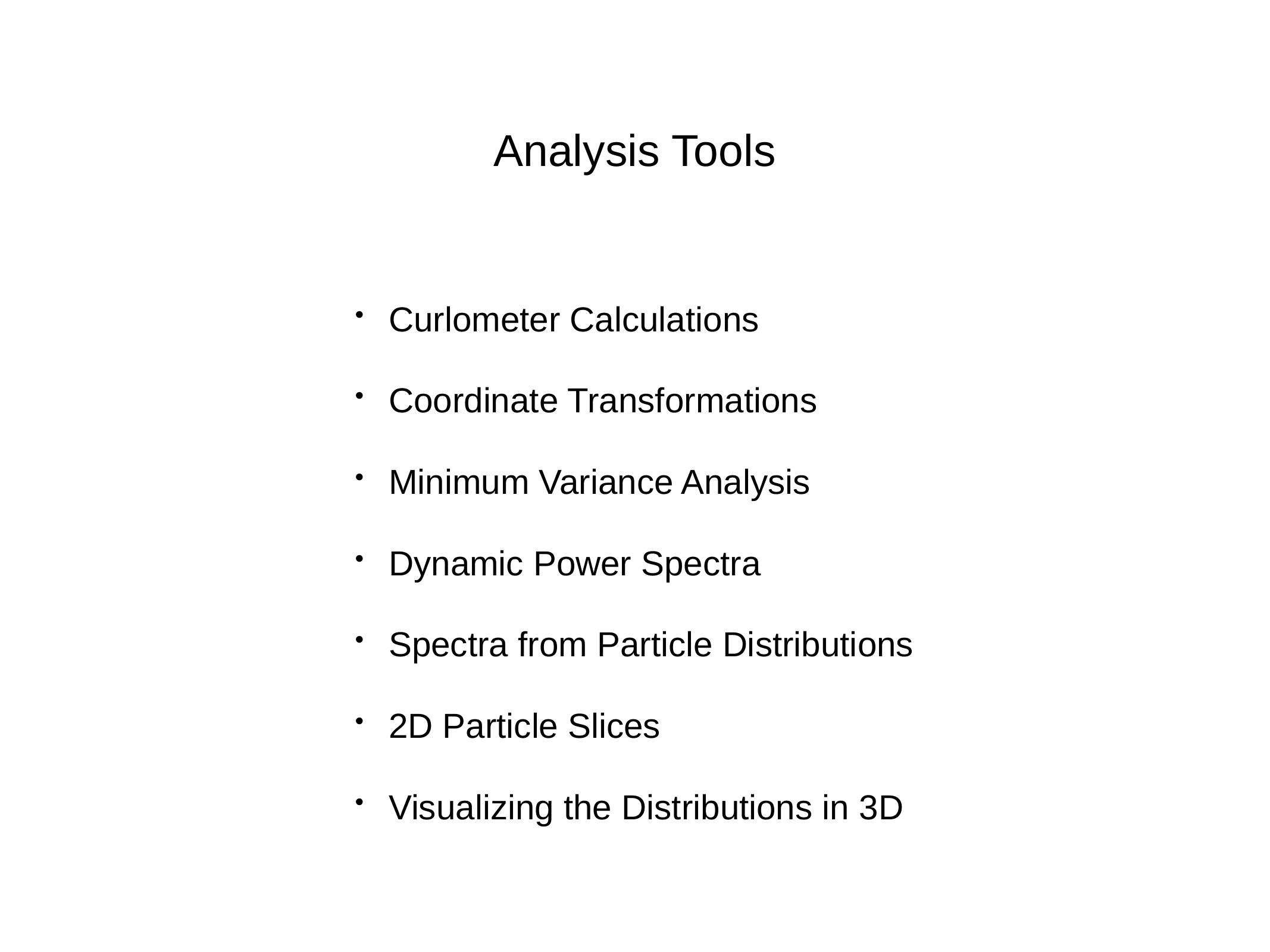

# Analysis Tools
Curlometer Calculations
Coordinate Transformations
Minimum Variance Analysis
Dynamic Power Spectra
Spectra from Particle Distributions
2D Particle Slices
Visualizing the Distributions in 3D